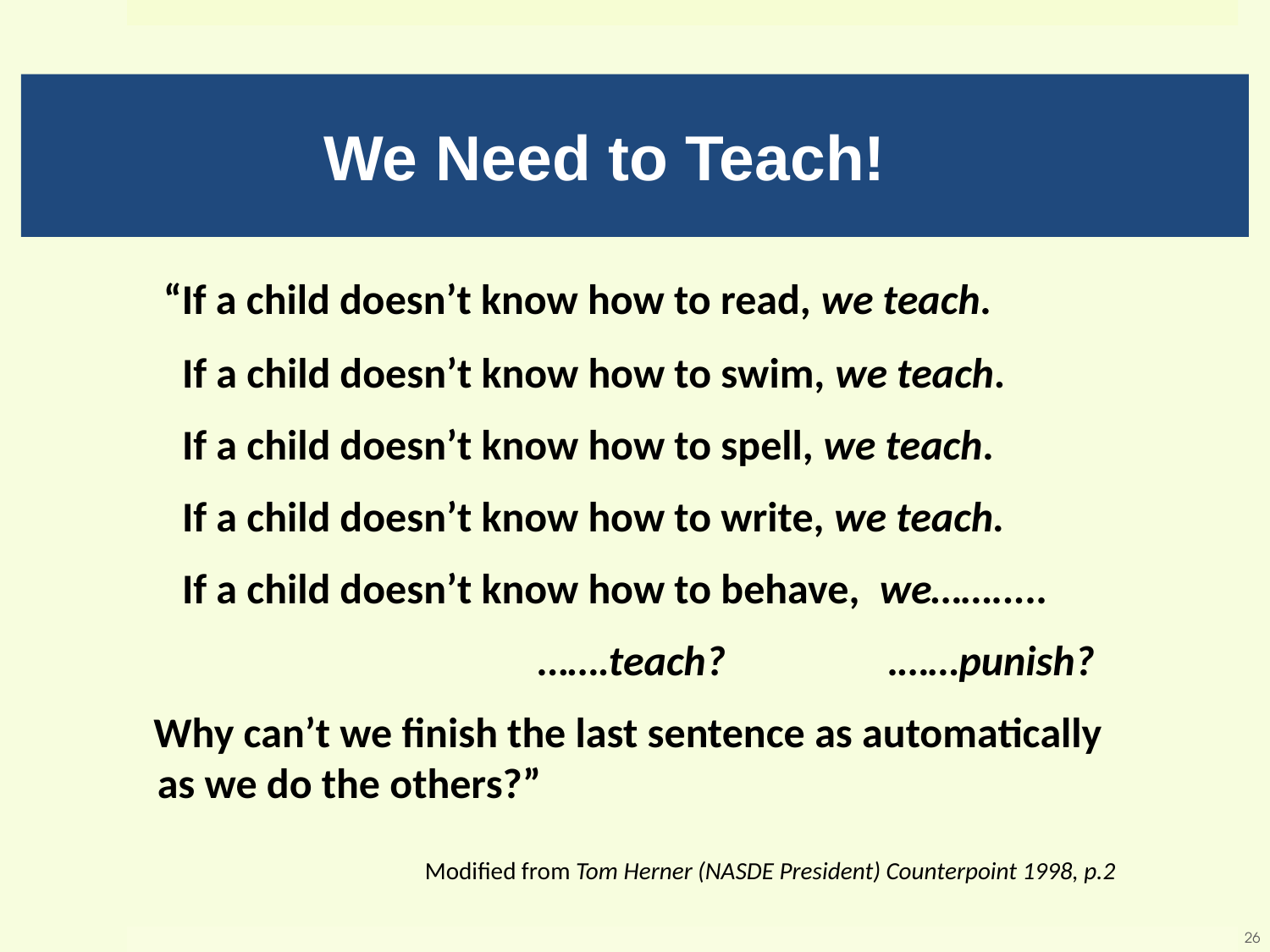

# We Need to Teach!
 “If a child doesn’t know how to read, we teach.
      If a child doesn’t know how to swim, we teach.
      If a child doesn’t know how to spell, we teach.
      If a child doesn’t know how to write, we teach.
      If a child doesn’t know how to behave,  we…….....
				…….teach?  	          .……punish?
   Why can’t we finish the last sentence as automatically as we do the others?”

Modified from Tom Herner (NASDE President) Counterpoint 1998, p.2
26